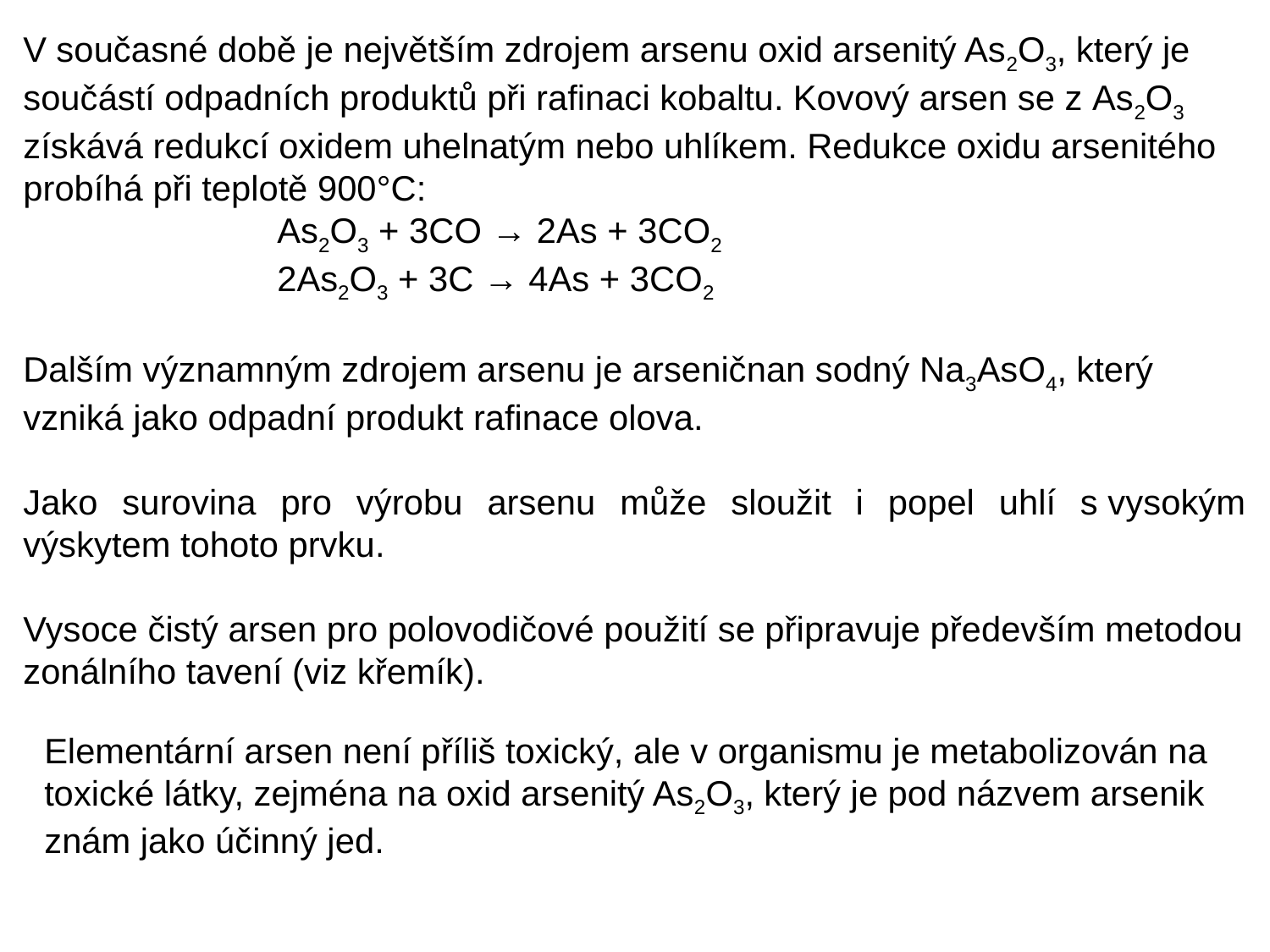

V současné době je největším zdrojem arsenu oxid arsenitý As2O3, který je součástí odpadních produktů při rafinaci kobaltu. Kovový arsen se z As2O3 získává redukcí oxidem uhelnatým nebo uhlíkem. Redukce oxidu arsenitého probíhá při teplotě 900°C:
		As2O3 + 3CO → 2As + 3CO2
		2As2O3 + 3C → 4As + 3CO2

Dalším významným zdrojem arsenu je arseničnan sodný Na3AsO4, který vzniká jako odpadní produkt rafinace olova.

Jako surovina pro výrobu arsenu může sloužit i popel uhlí s vysokým výskytem tohoto prvku.

Vysoce čistý arsen pro polovodičové použití se připravuje především metodou zonálního tavení (viz křemík).

Elementární arsen není příliš toxický, ale v organismu je metabolizován na toxické látky, zejména na oxid arsenitý As2O3, který je pod názvem arsenik znám jako účinný jed.